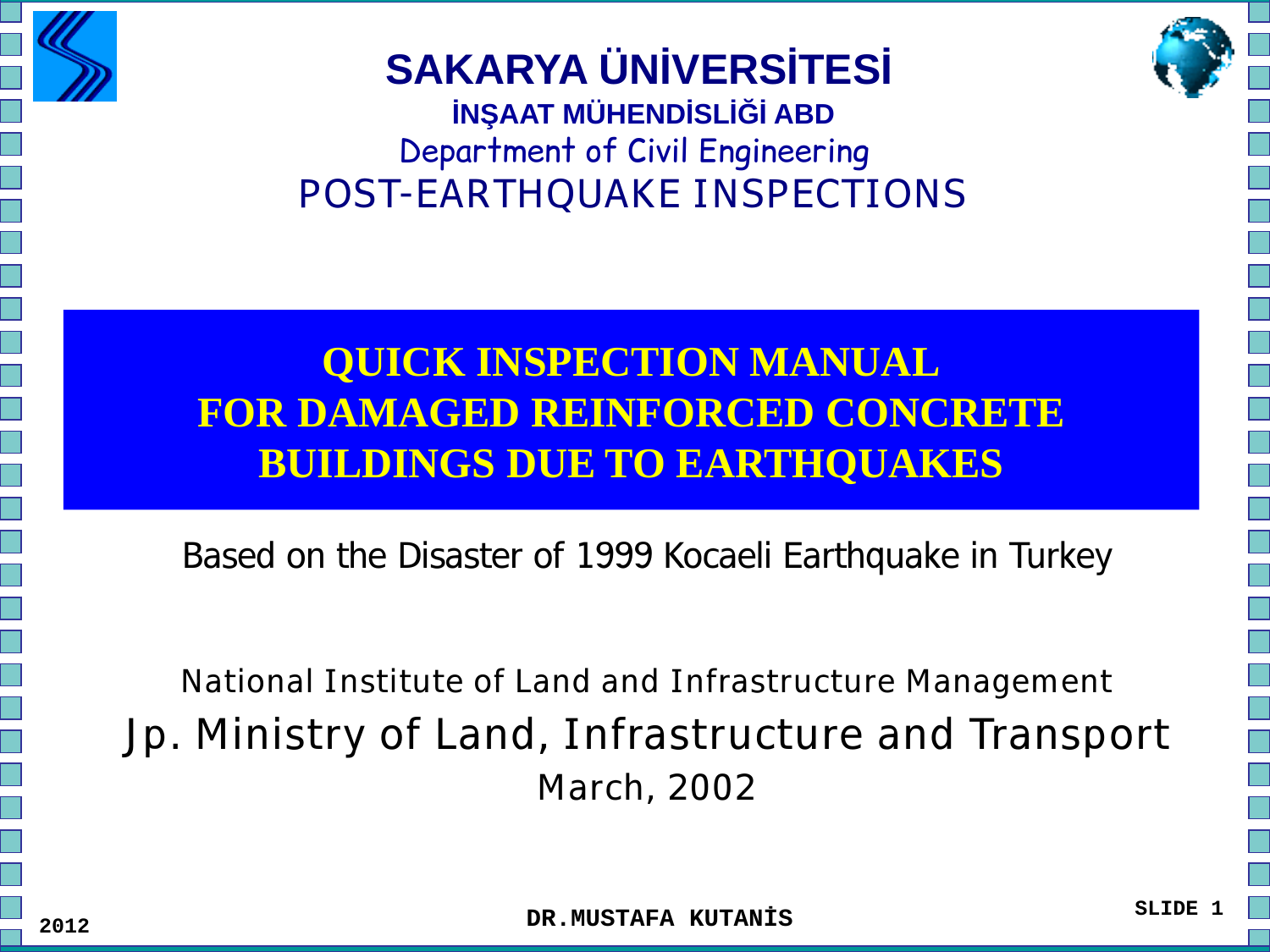

# QUICK INSPECTION MANUAL FOR DAMAGED REINFORCED CONCRETE BUILDINGS DUE TO EARTHQUAKES
Based on the Disaster of 1999 Kocaeli Earthquake in Turkey

National Institute of Land and Infrastructure Management
Jp. Ministry of Land, Infrastructure and Transport
March, 2002

SLIDE 1
DR.MUSTAFA KUTANİS
2012